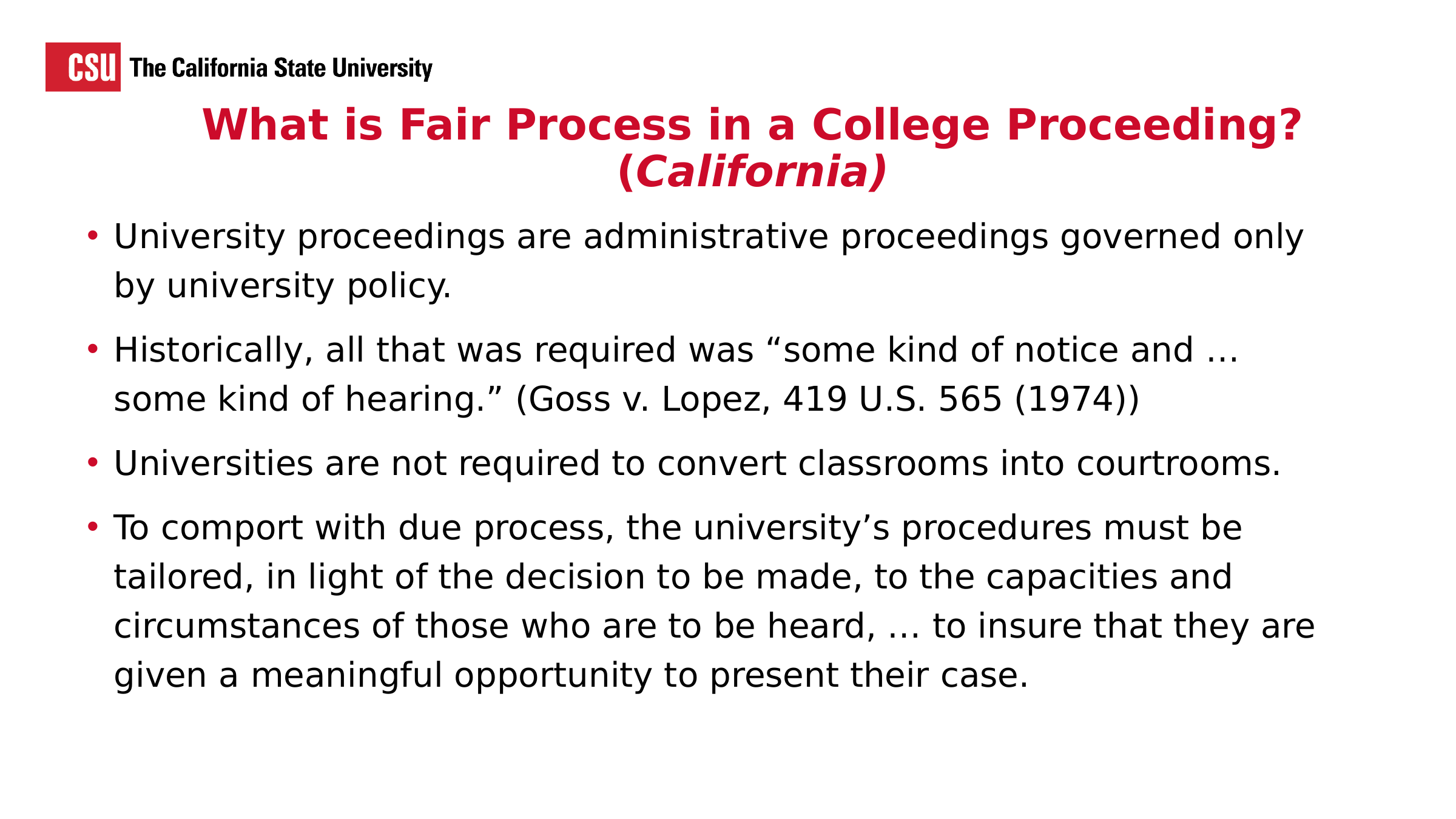

# What is Fair Process in a College Proceeding? (California)
University proceedings are administrative proceedings governed only by university policy.
Historically, all that was required was “some kind of notice and … some kind of hearing.” (Goss v. Lopez, 419 U.S. 565 (1974))
Universities are not required to convert classrooms into courtrooms.
To comport with due process, the university’s procedures must be tailored, in light of the decision to be made, to the capacities and circumstances of those who are to be heard, … to insure that they are given a meaningful opportunity to present their case.